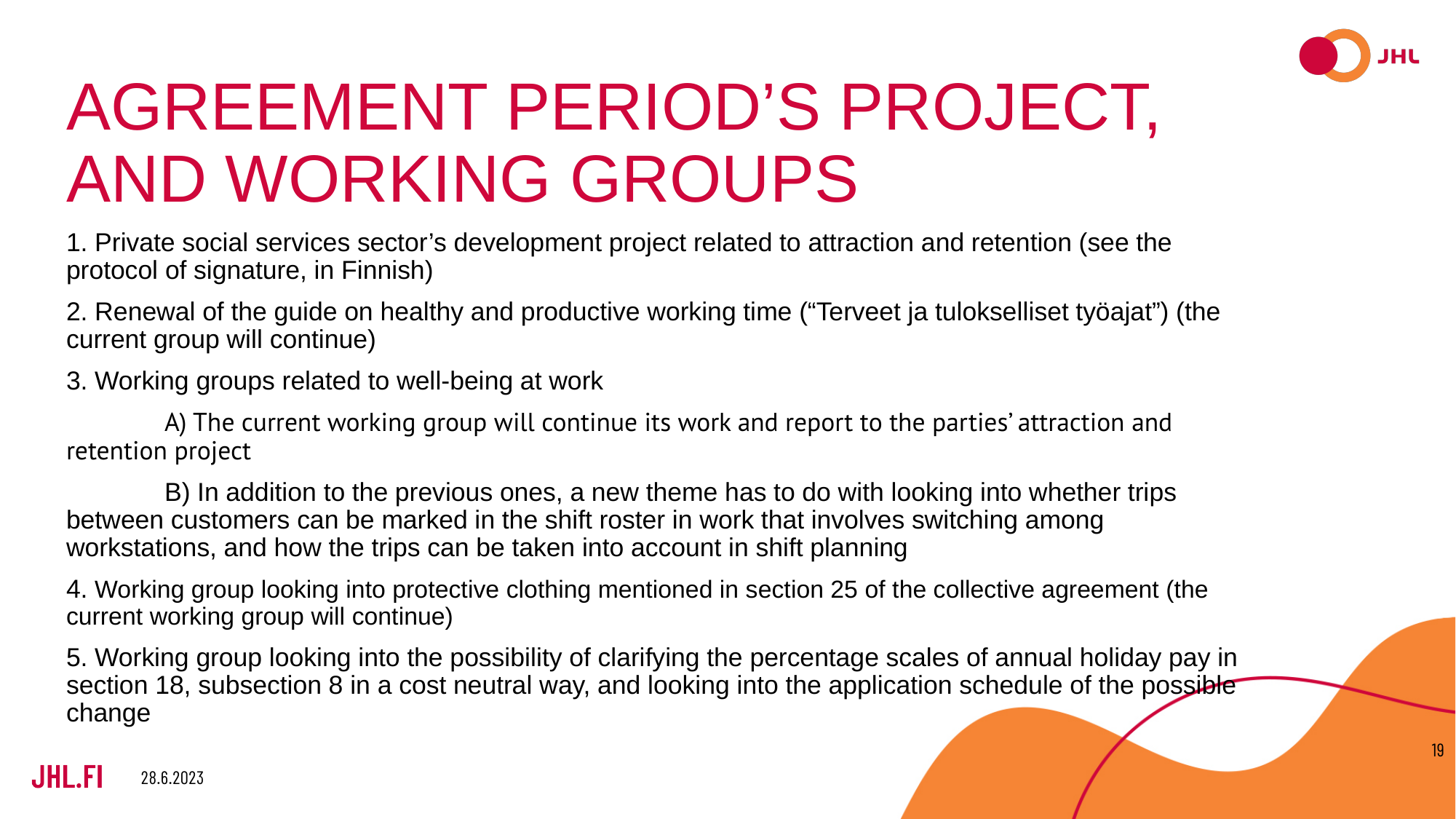

# Agreement period’s project, and working groups
1. Private social services sector’s development project related to attraction and retention (see the protocol of signature, in Finnish)
2. Renewal of the guide on healthy and productive working time (“Terveet ja tulokselliset työajat”) (the current group will continue)
3. Working groups related to well-being at work
	A) The current working group will continue its work and report to the parties’ attraction and retention project
	B) In addition to the previous ones, a new theme has to do with looking into whether trips between customers can be marked in the shift roster in work that involves switching among workstations, and how the trips can be taken into account in shift planning
4. Working group looking into protective clothing mentioned in section 25 of the collective agreement (the current working group will continue)
5. Working group looking into the possibility of clarifying the percentage scales of annual holiday pay in section 18, subsection 8 in a cost neutral way, and looking into the application schedule of the possible change

19
28.6.2023